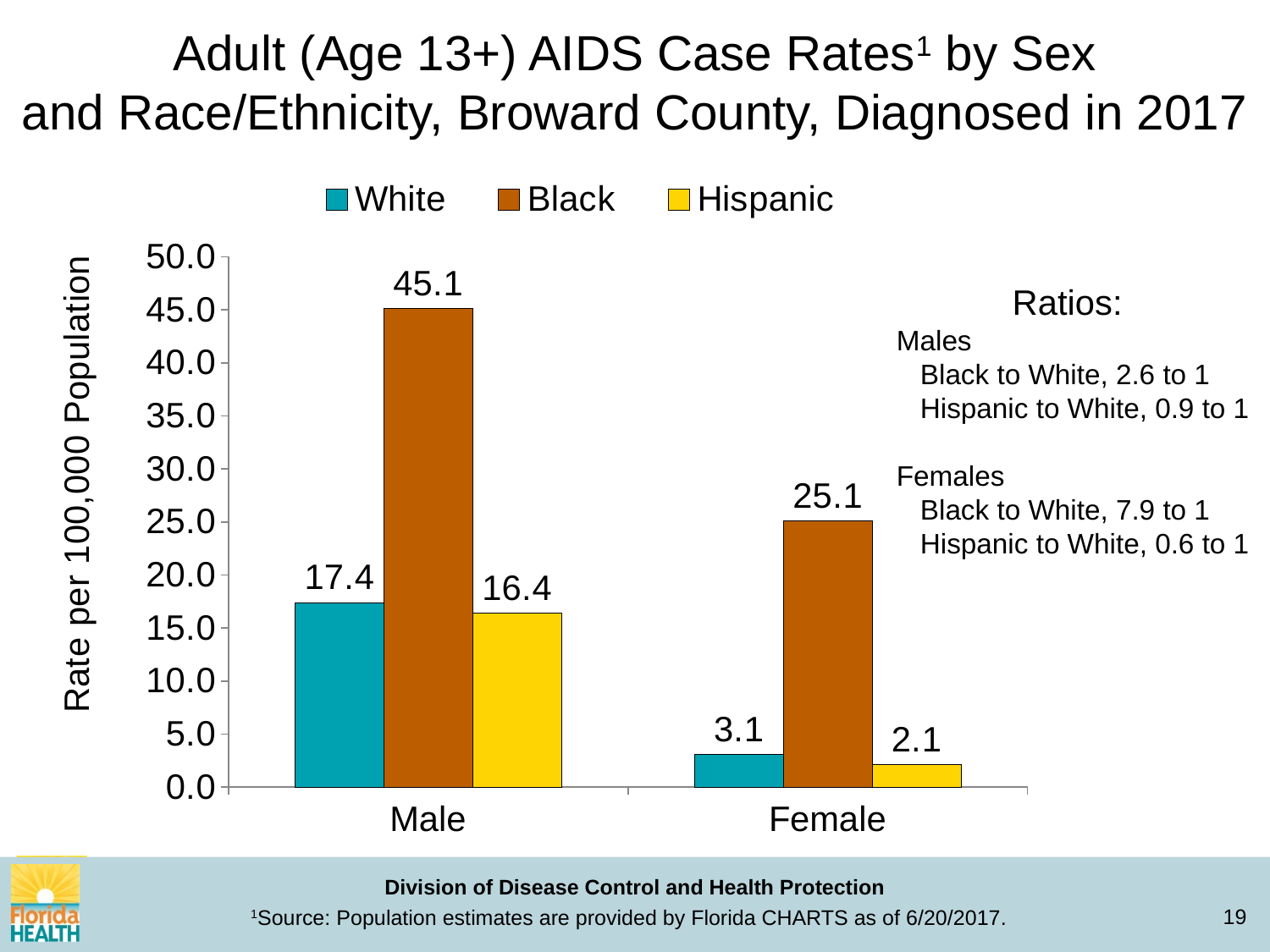

Adult (Age 13+) AIDS Case Rates1 by Sex
and Race/Ethnicity, Broward County, Diagnosed in 2017

### Chart

| Category | White | Black | Hispanic |
|---|---|---|---|
| Male | 17.4 | 45.1 | 16.4 |
| Female | 3.1 | 25.1 | 2.1 |
Ratios:
Males
   Black to White, 2.6 to 1
   Hispanic to White, 0.9 to 1

Females
   Black to White, 7.9 to 1
   Hispanic to White, 0.6 to 1
1Source: Population estimates are provided by Florida CHARTS as of 6/20/2017.